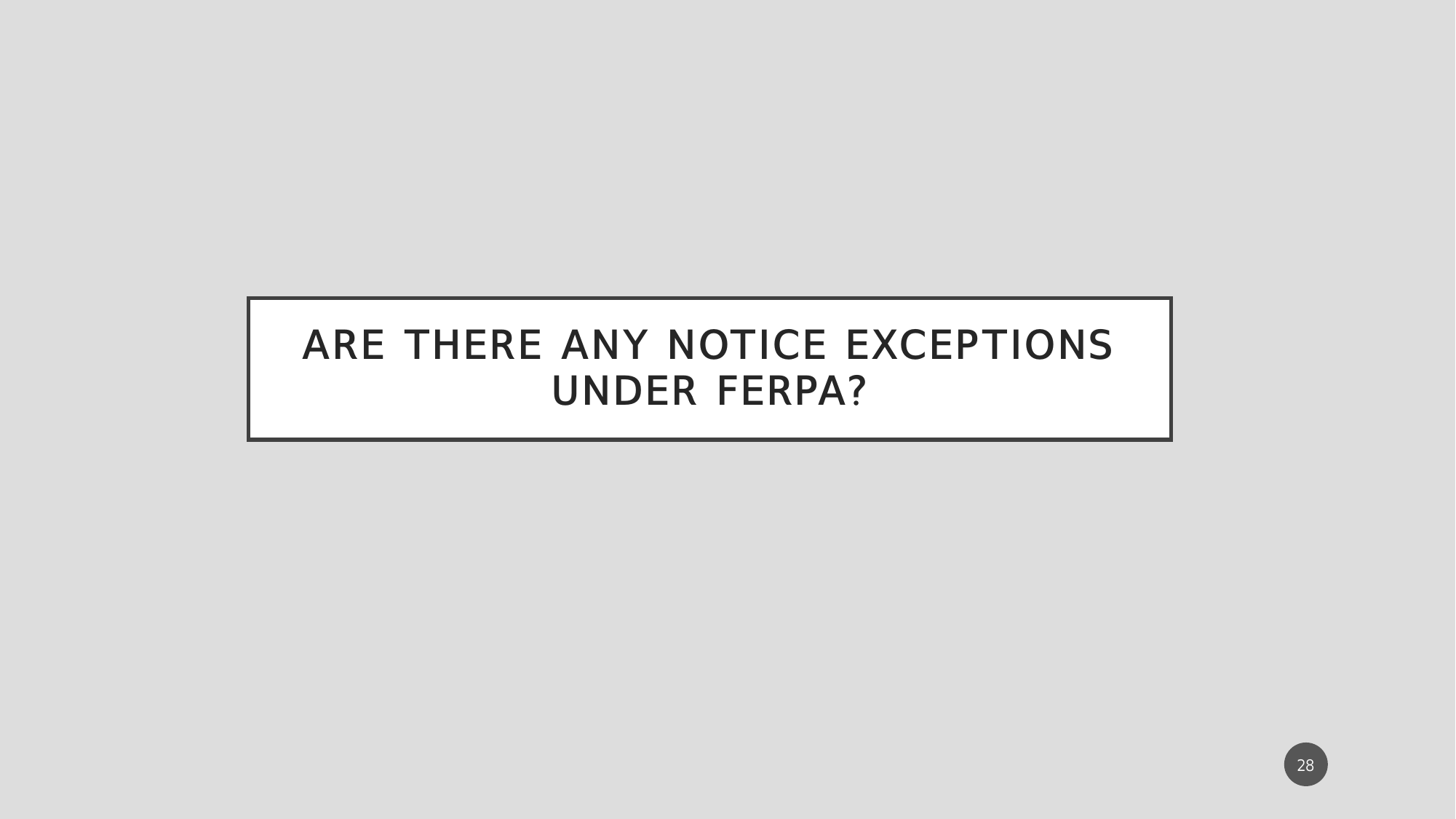

# Are there any notice exceptions under ferpa?
28